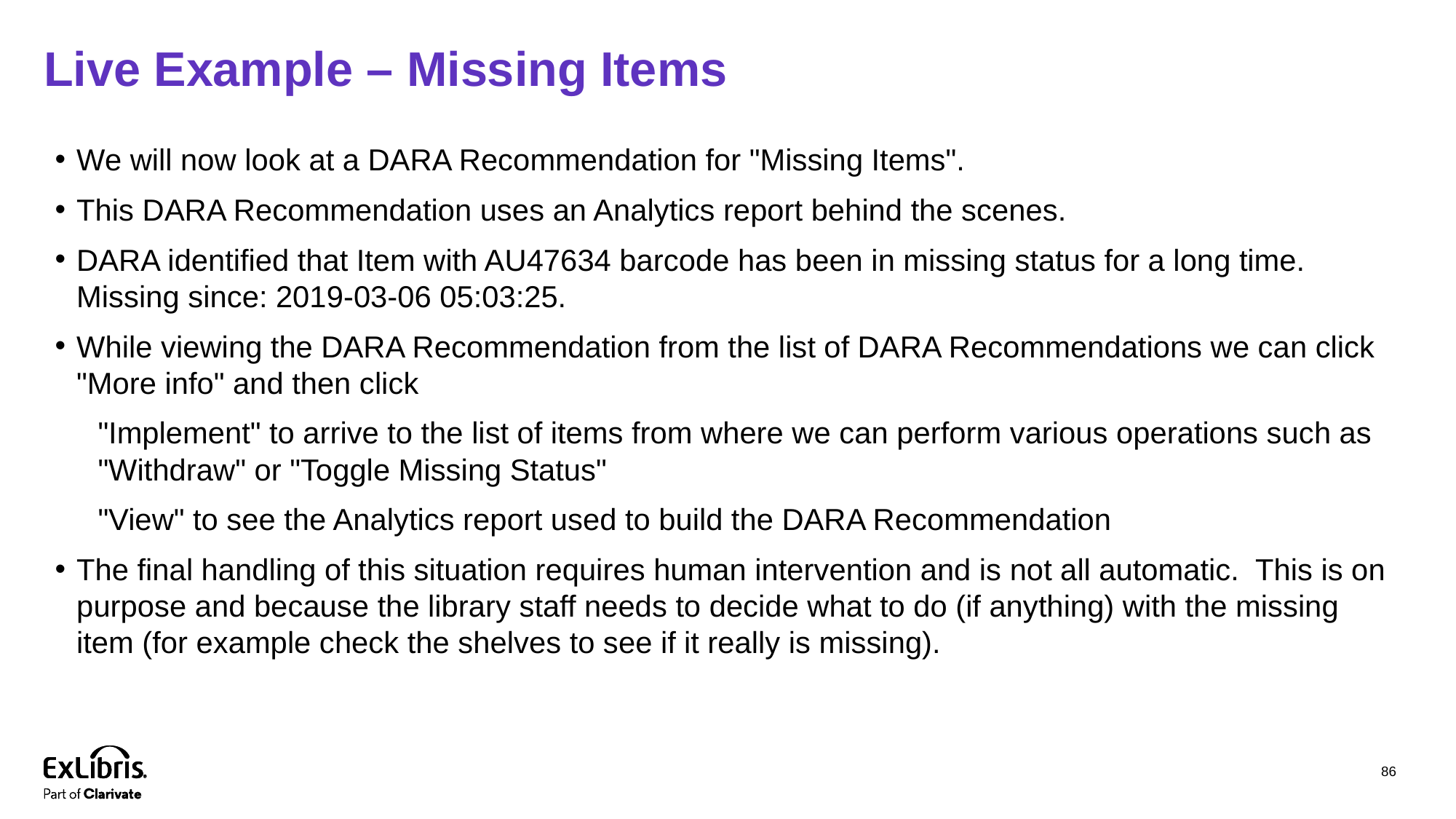

# Live Example – Missing Items
We will now look at a DARA Recommendation for "Missing Items".
This DARA Recommendation uses an Analytics report behind the scenes.
DARA identified that Item with AU47634 barcode has been in missing status for a long time. Missing since: 2019-03-06 05:03:25.
While viewing the DARA Recommendation from the list of DARA Recommendations we can click "More info" and then click
"Implement" to arrive to the list of items from where we can perform various operations such as "Withdraw" or "Toggle Missing Status"
"View" to see the Analytics report used to build the DARA Recommendation
The final handling of this situation requires human intervention and is not all automatic.  This is on purpose and because the library staff needs to decide what to do (if anything) with the missing item (for example check the shelves to see if it really is missing).
86